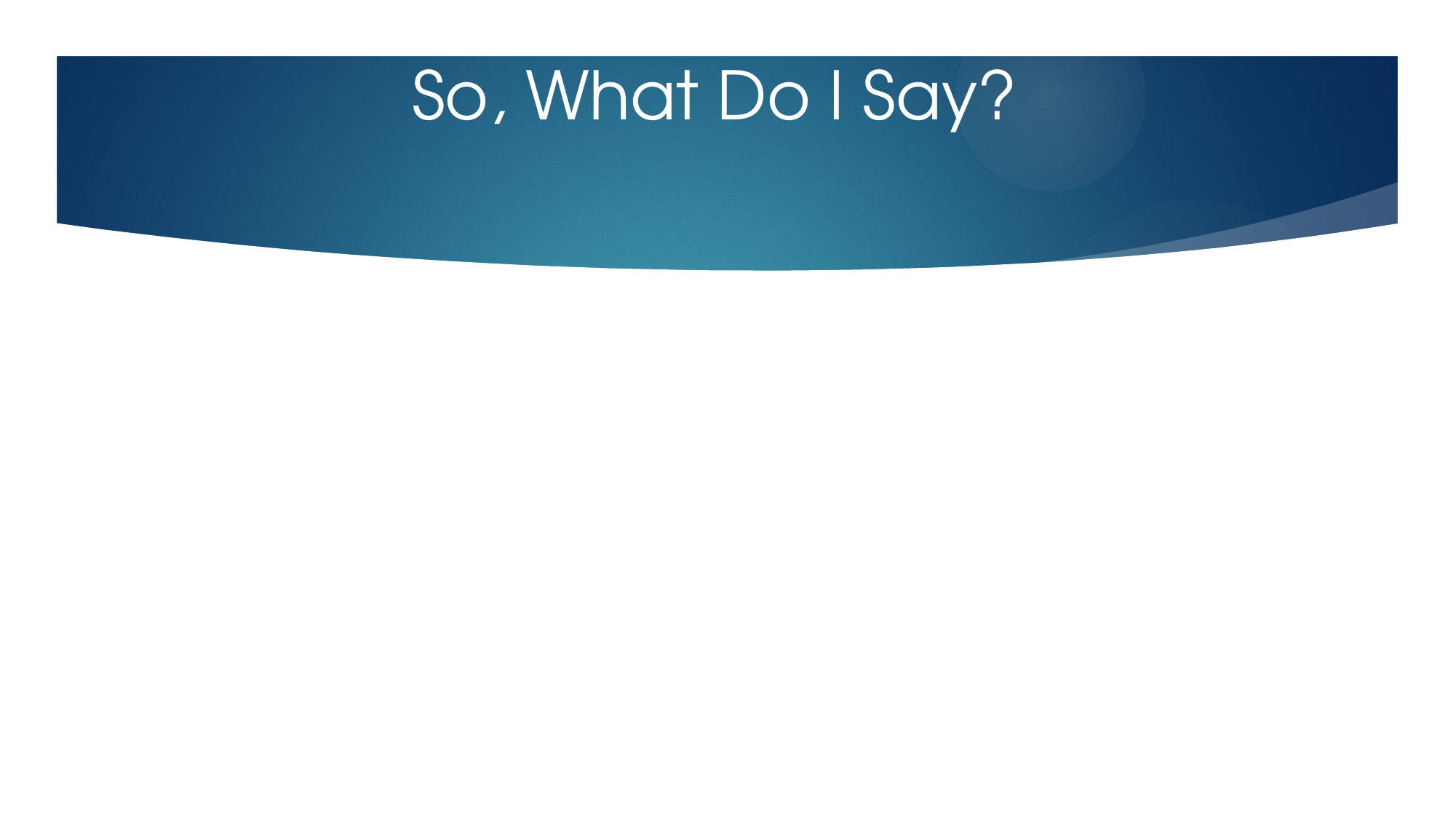

So, What Do I Say?

Type is hard-wired.
Behavior is a choice.